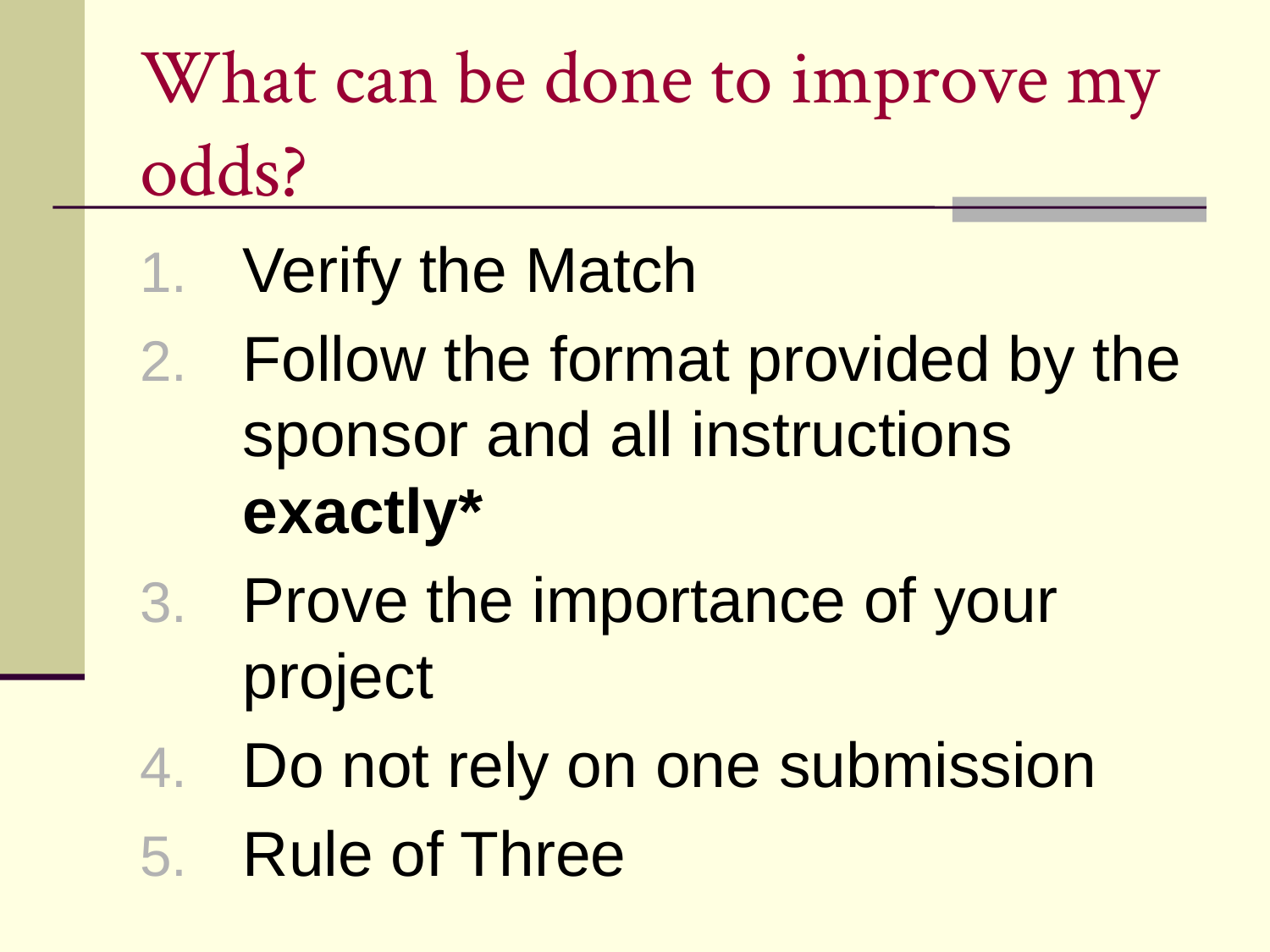

# What can be done to improve my odds?
Verify the Match
Follow the format provided by the sponsor and all instructions exactly*
Prove the importance of your project
Do not rely on one submission
Rule of Three